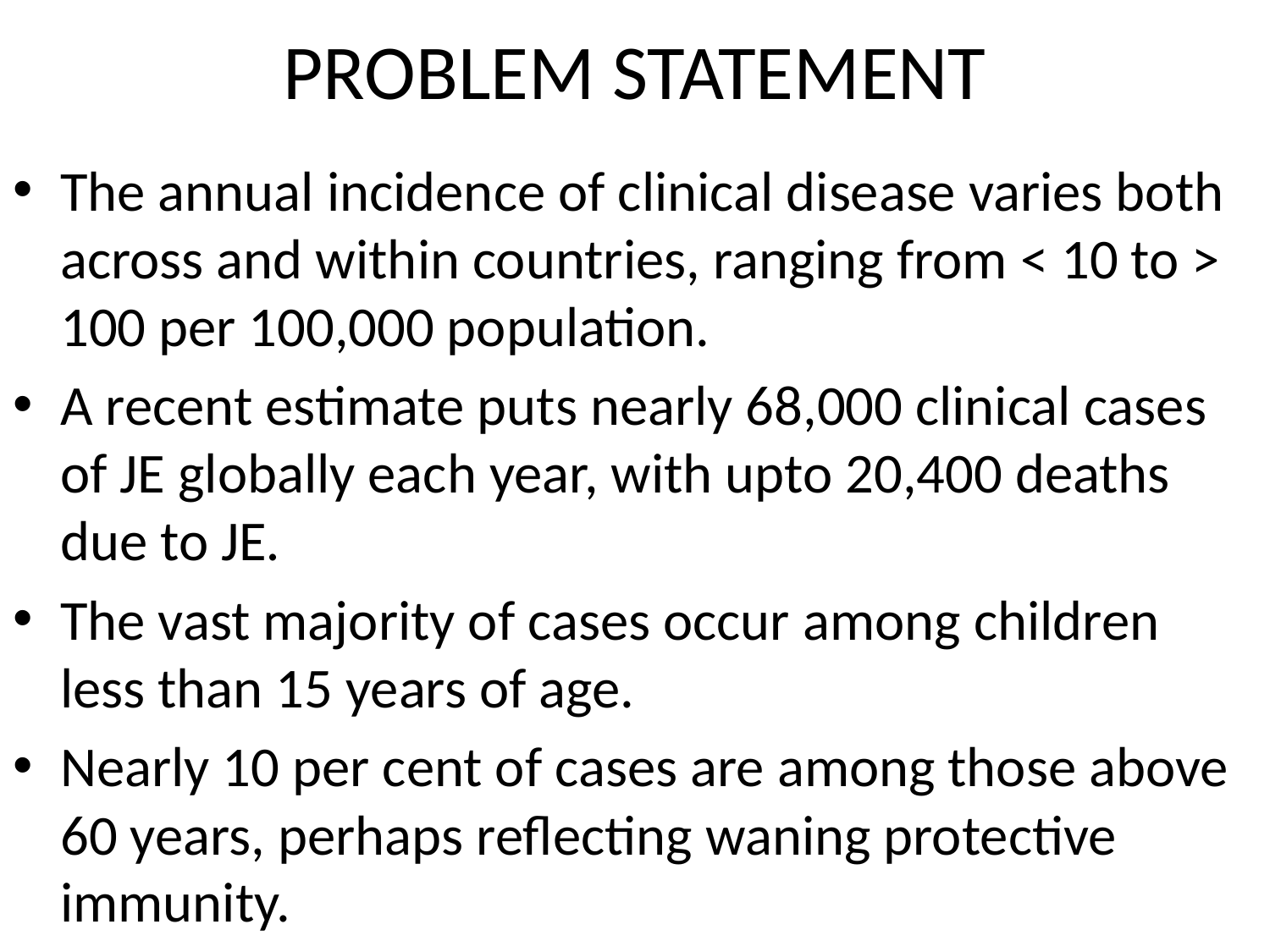

# PROBLEM STATEMENT
The annual incidence of clinical disease varies both across and within countries, ranging from < 10 to > 100 per 100,000 population.
A recent estimate puts nearly 68,000 clinical cases of JE globally each year, with upto 20,400 deaths due to JE.
The vast majority of cases occur among children less than 15 years of age.
Nearly 10 per cent of cases are among those above 60 years, perhaps reflecting waning protective immunity.